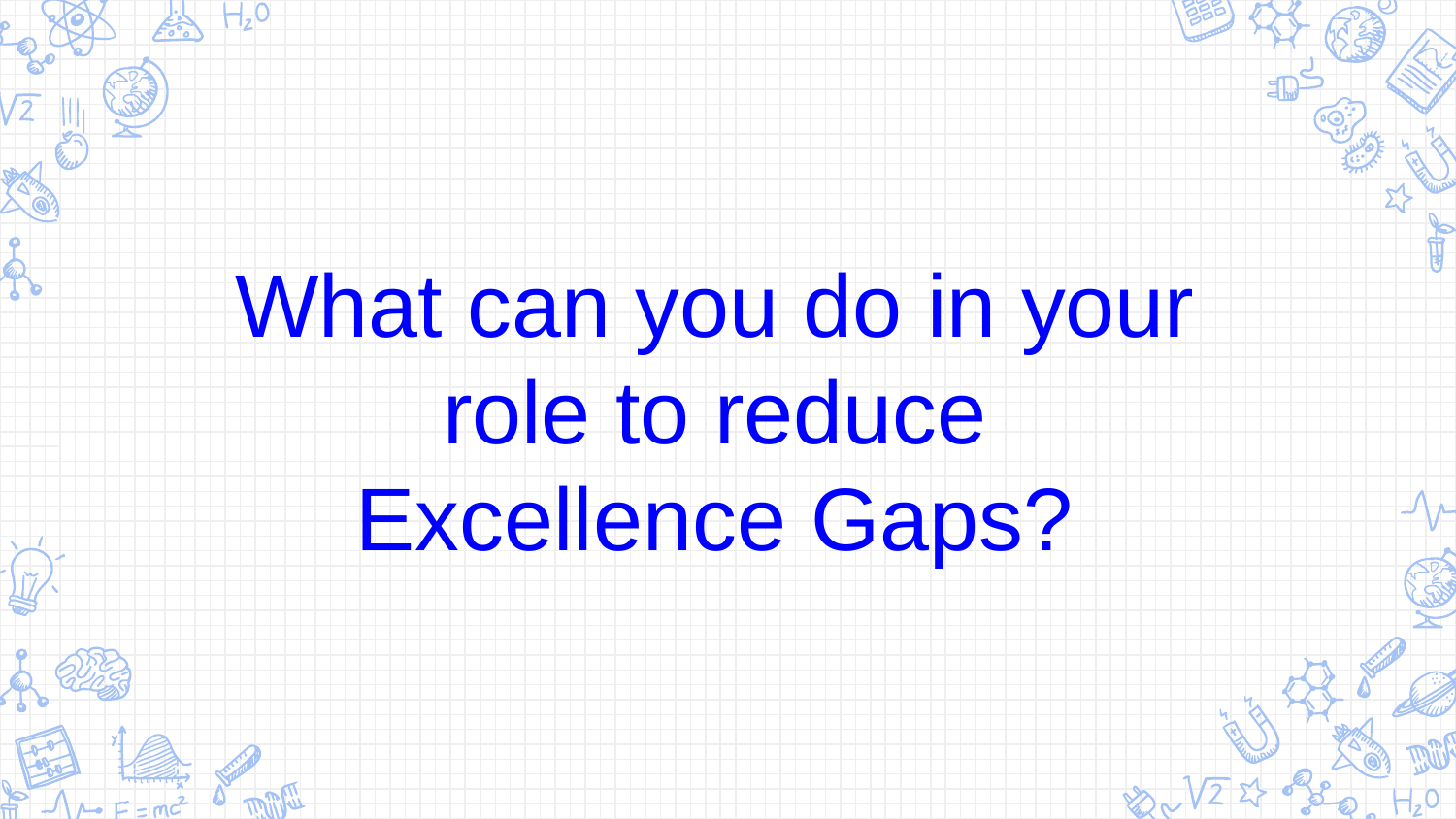

What can you do in your role to reduce Excellence Gaps?